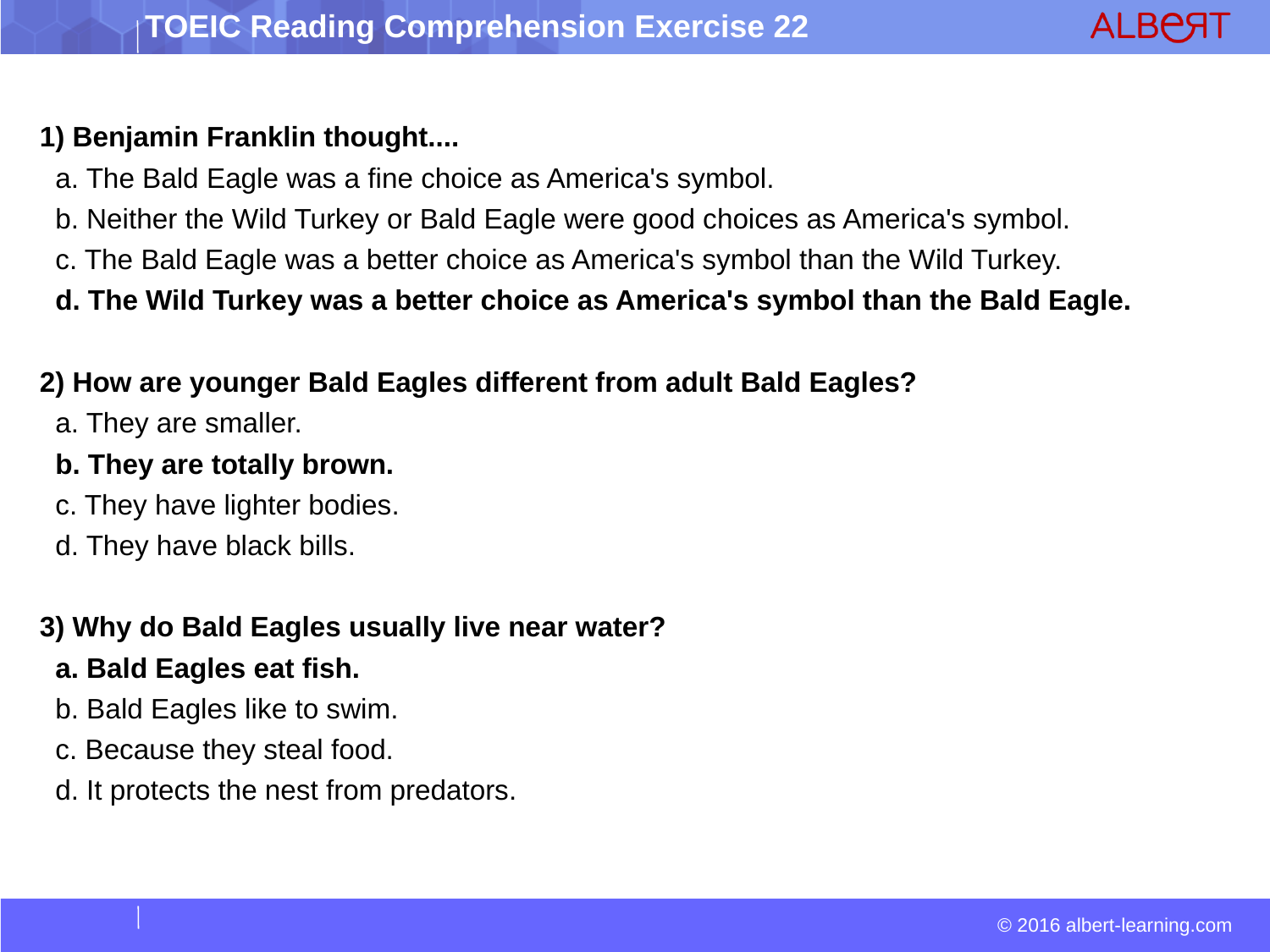

1) Benjamin Franklin thought....
  a. The Bald Eagle was a fine choice as America's symbol.
  b. Neither the Wild Turkey or Bald Eagle were good choices as America's symbol.
  c. The Bald Eagle was a better choice as America's symbol than the Wild Turkey.
  d. The Wild Turkey was a better choice as America's symbol than the Bald Eagle.

2) How are younger Bald Eagles different from adult Bald Eagles?
  a. They are smaller.
  b. They are totally brown.
  c. They have lighter bodies.
  d. They have black bills.

3) Why do Bald Eagles usually live near water?
  a. Bald Eagles eat fish.
  b. Bald Eagles like to swim.
  c. Because they steal food.
  d. It protects the nest from predators.